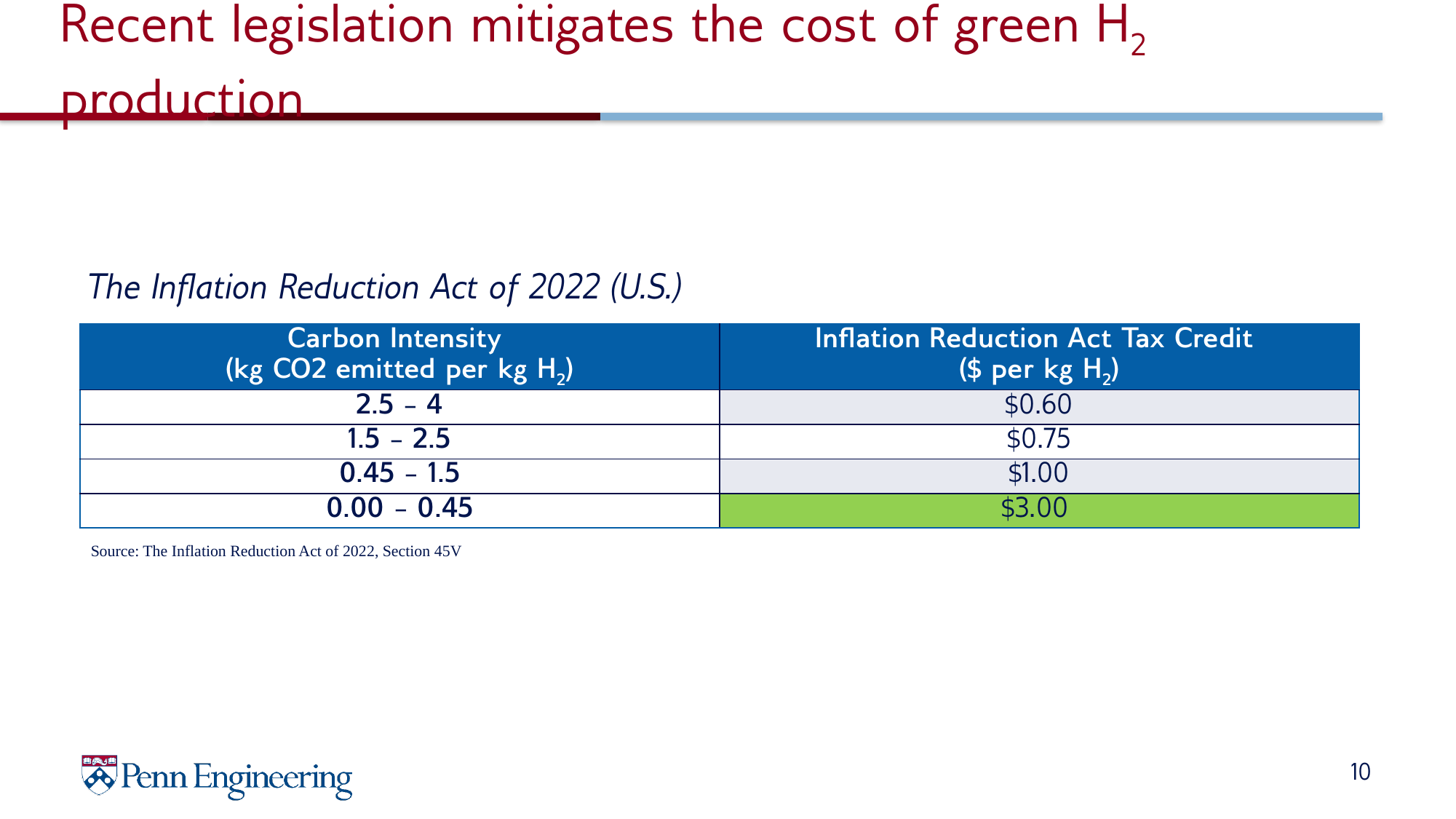

# Recent legislation mitigates the cost of green H2 production
The Inflation Reduction Act of 2022 (U.S.)
| Carbon Intensity (kg CO2 emitted per kg H2) | Inflation Reduction Act Tax Credit ($ per kg H2) |
| --- | --- |
| 2.5 – 4 | $0.60 |
| 1.5 – 2.5 | $0.75 |
| 0.45 – 1.5 | $1.00 |
| 0.00 – 0.45 | $3.00 |
Source: The Inflation Reduction Act of 2022, Section 45V
10